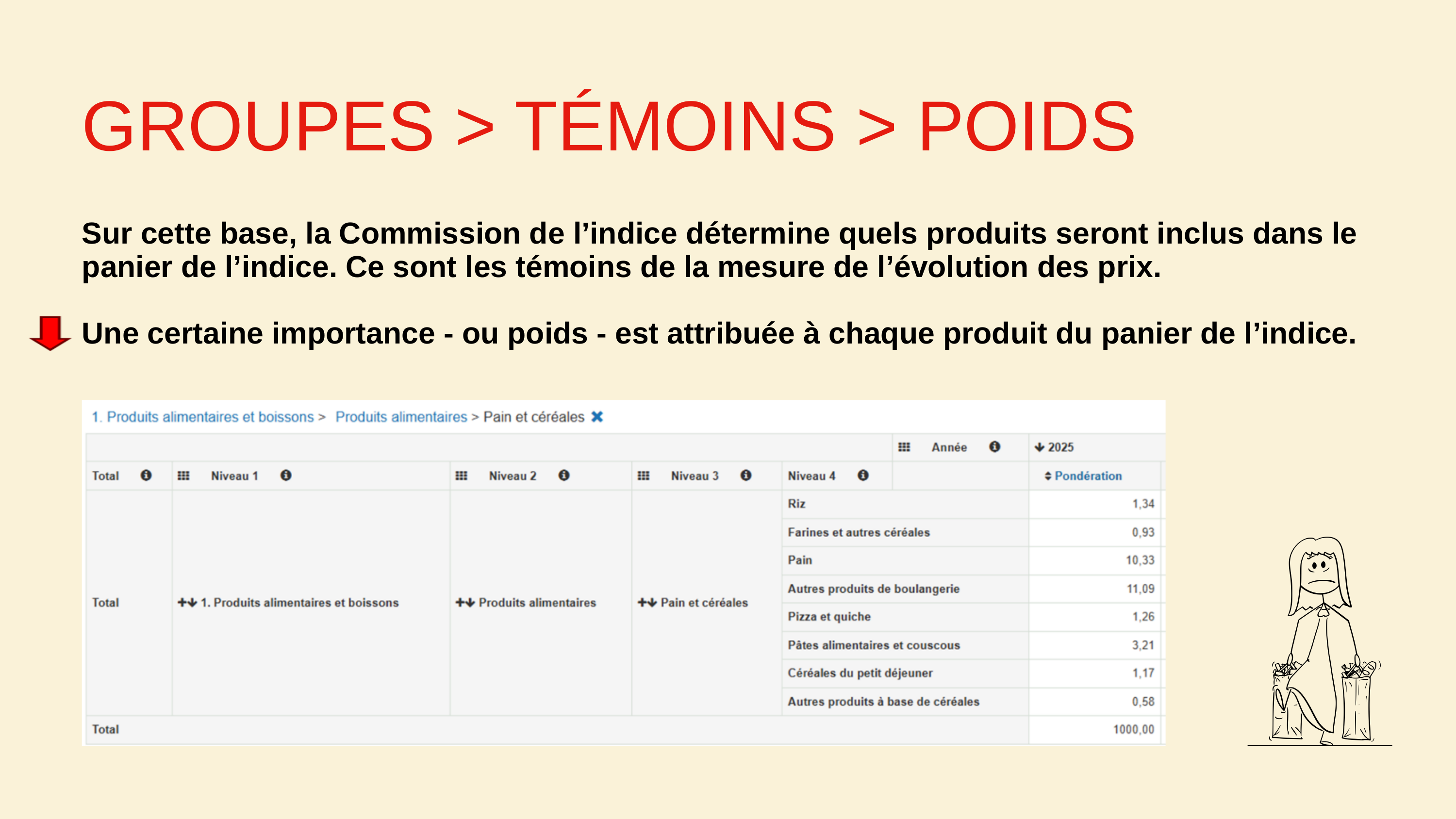

GROUPES > TÉMOINS > POIDS
Sur cette base, la Commission de l’indice détermine quels produits seront inclus dans le panier de l’indice. Ce sont les témoins de la mesure de l’évolution des prix.

Une certaine importance - ou poids - est attribuée à chaque produit du panier de l’indice.